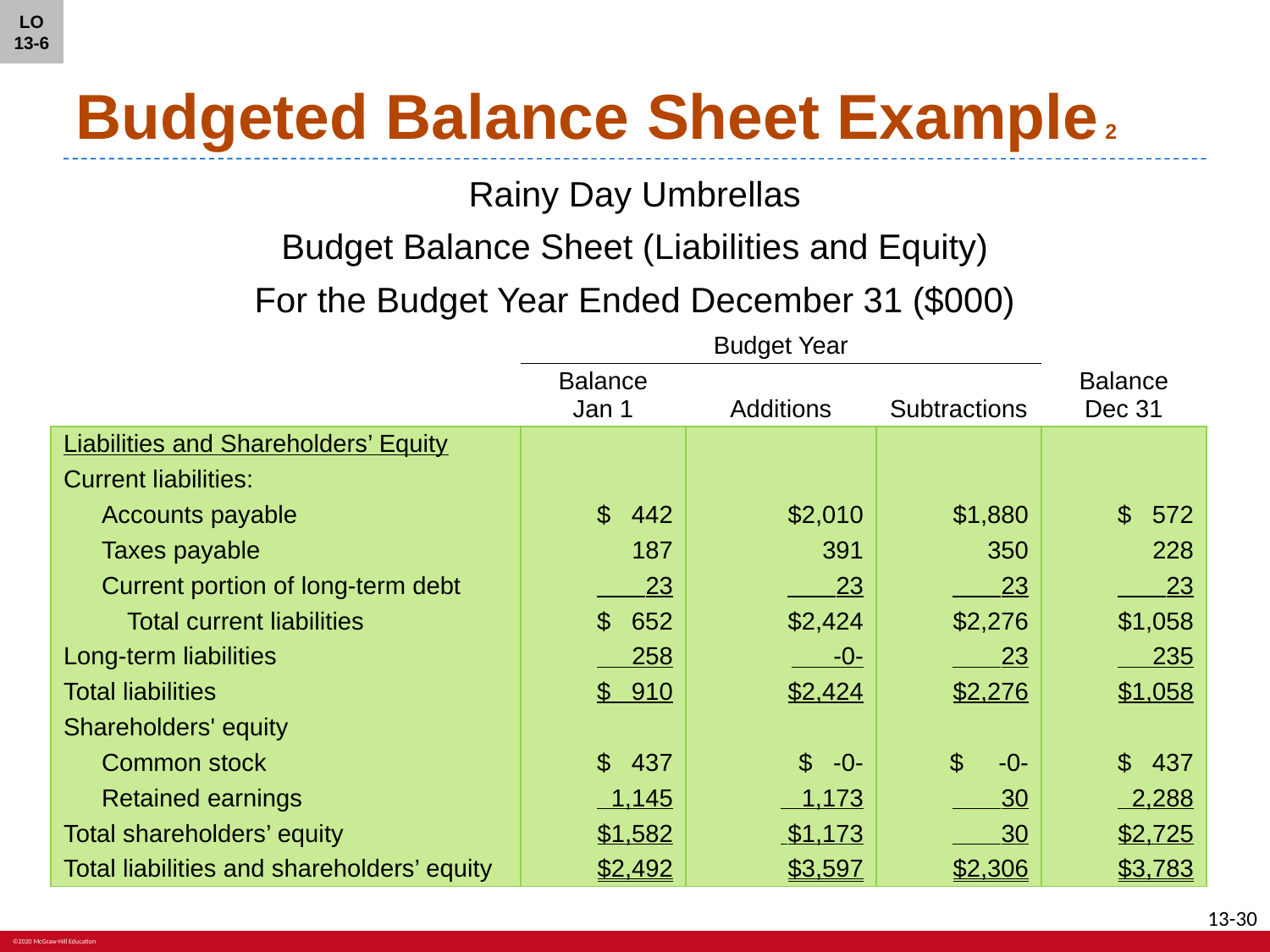

LO 13-6
# Budgeted Balance Sheet Example 2
Rainy Day Umbrellas
Budget Balance Sheet (Liabilities and Equity)
For the Budget Year Ended December 31 ($000)
|  |  | Budget Year |  |  |
| --- | --- | --- | --- | --- |
|  | Balance Jan 1 | Additions | Subtractions | Balance Dec 31 |
| Liabilities and Shareholders’ Equity |  |  |  |  |
| Current liabilities: |  |  |  |  |
| Accounts payable | $ 442 | $2,010 | $1,880 | $ 572 |
| Taxes payable | 187 | 391 | 350 | 228 |
| Current portion of long-term debt | 23 | 23 | 23 | 23 |
| Total current liabilities | $ 652 | $2,424 | $2,276 | $1,058 |
| Long-term liabilities | 258 | -0- | 23 | 235 |
| Total liabilities | $ 910 | $2,424 | $2,276 | $1,058 |
| Shareholders' equity |  |  |  |  |
| Common stock | $ 437 | $ -0- | $ -0- | $ 437 |
| Retained earnings | 1,145 | 1,173 | 30 | 2,288 |
| Total shareholders’ equity | $1,582 | $1,173 | 30 | $2,725 |
| Total liabilities and shareholders’ equity | $2,492 | $3,597 | $2,306 | $3,783 |